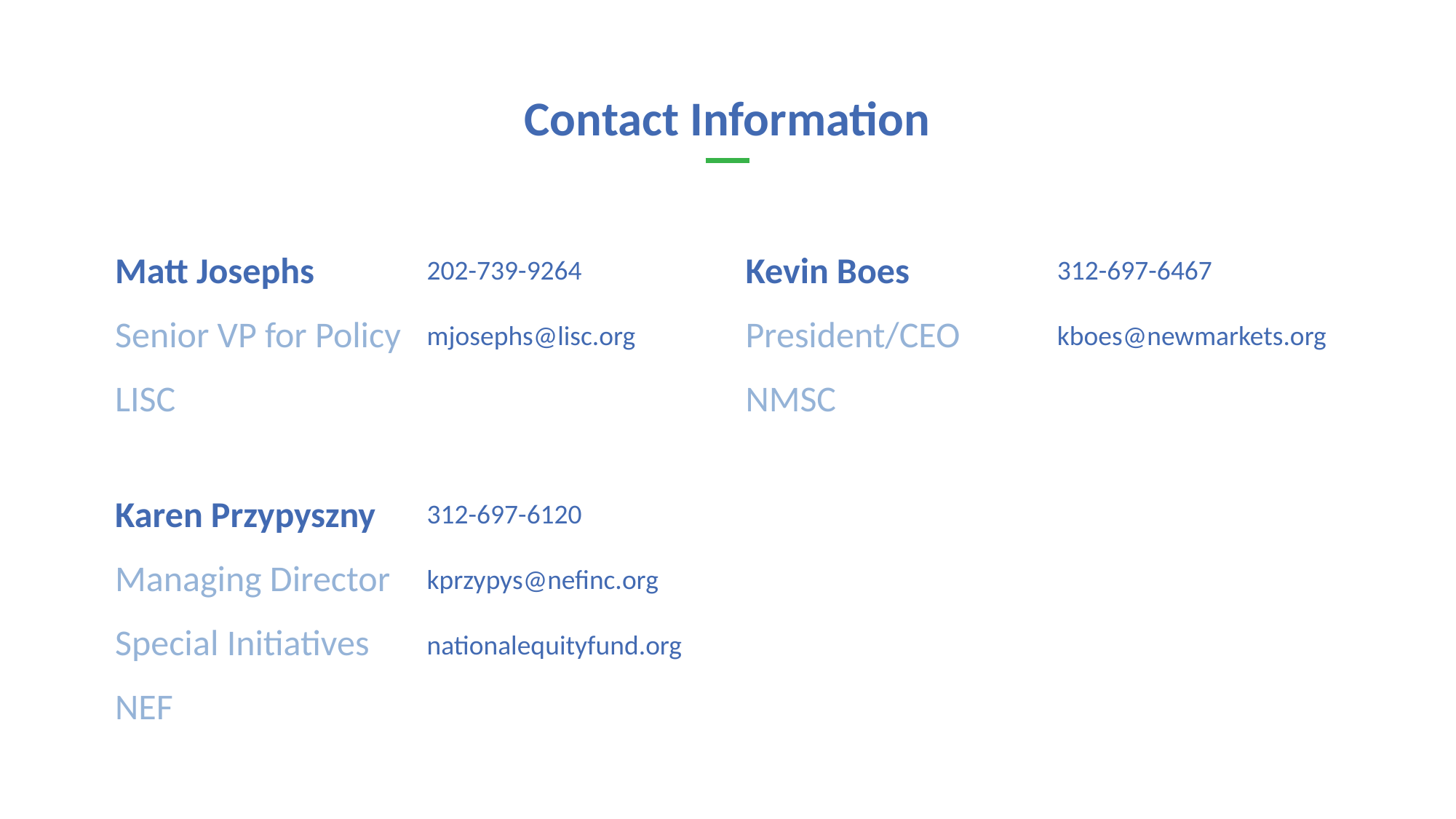

Contact Information
Matt Josephs
Senior VP
LISC Policy
312-697-6131

mjosephs@lisc.org

lisc.org
Matt Josephs
Senior VP for Policy
LISC
202-739-9264

mjosephs@lisc.org

Kevin Boes
President/CEO
NMSC
312-697-6467

kboes@newmarkets.org

Beth Marcus
Senior VP
Resource               Development
212-455-9398

bmarcus@lisc.org

lisc.org
Karen Przypyszny
Managing Director
Special Initiatives
NEF
312-697-6120

kprzypys@nefinc.org

nationalequityfund.org